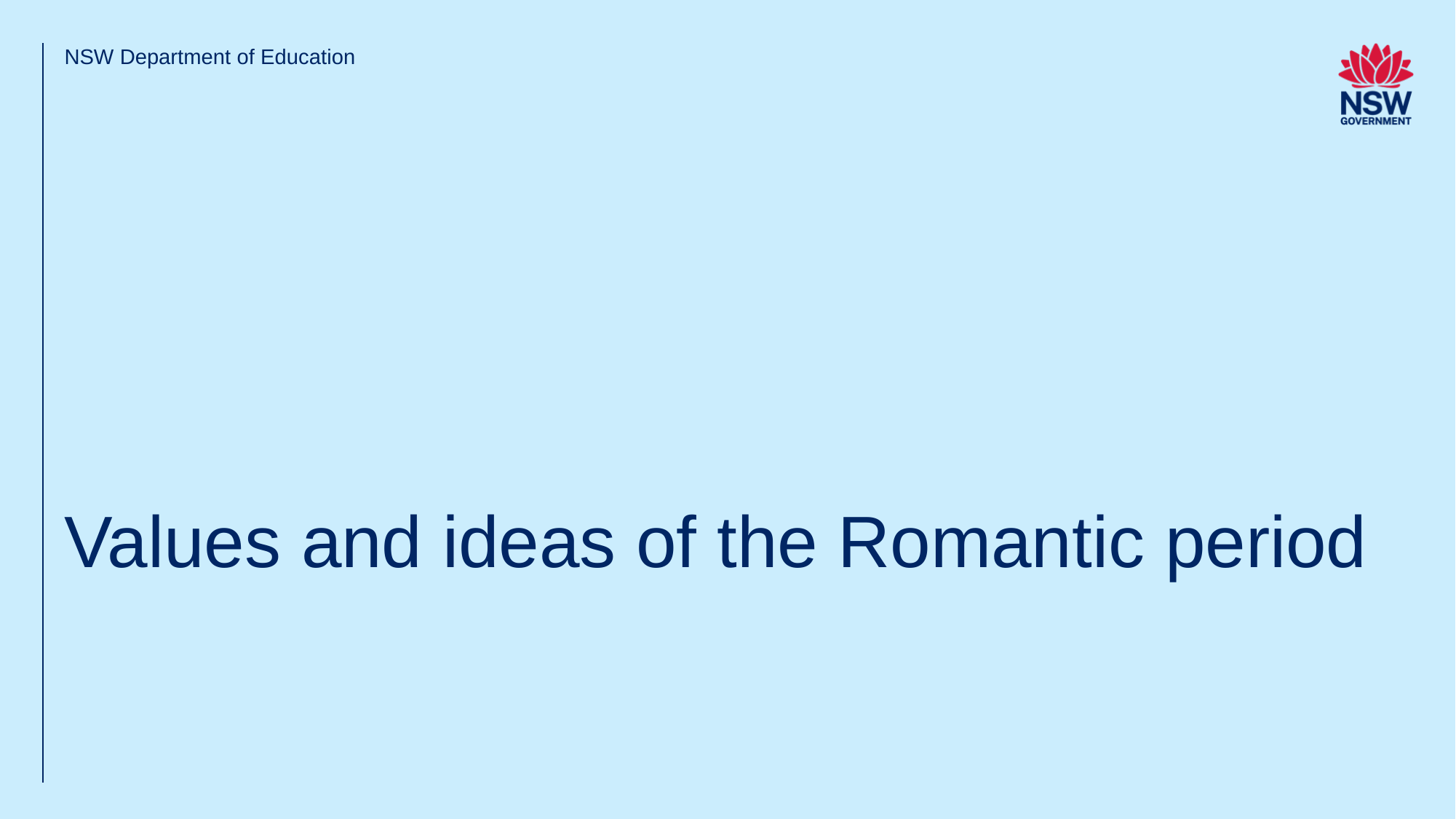

NSW Department of Education

# Values and ideas of the Romantic period